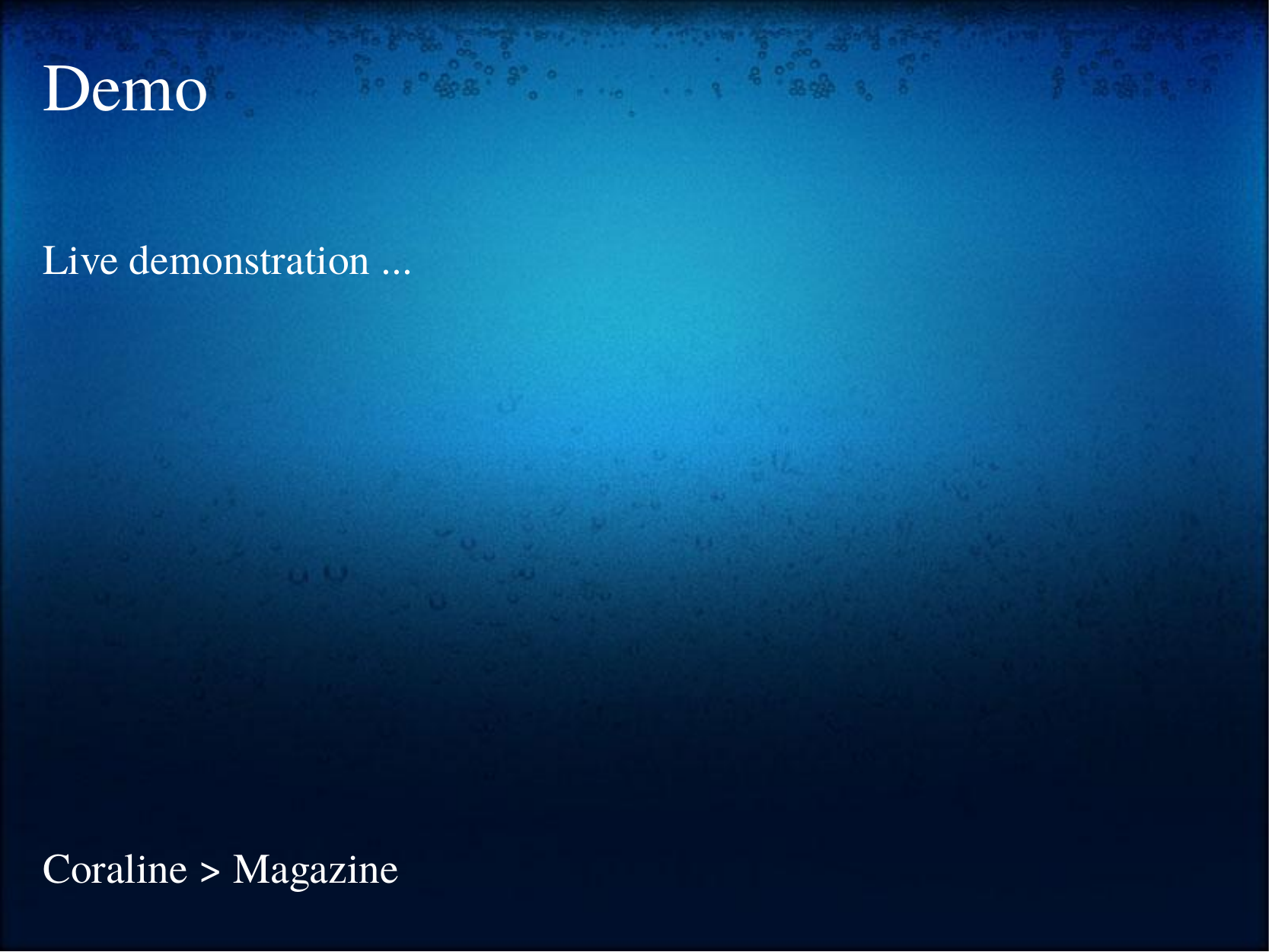

# Demo
Live demonstration ...

Coraline > Magazine